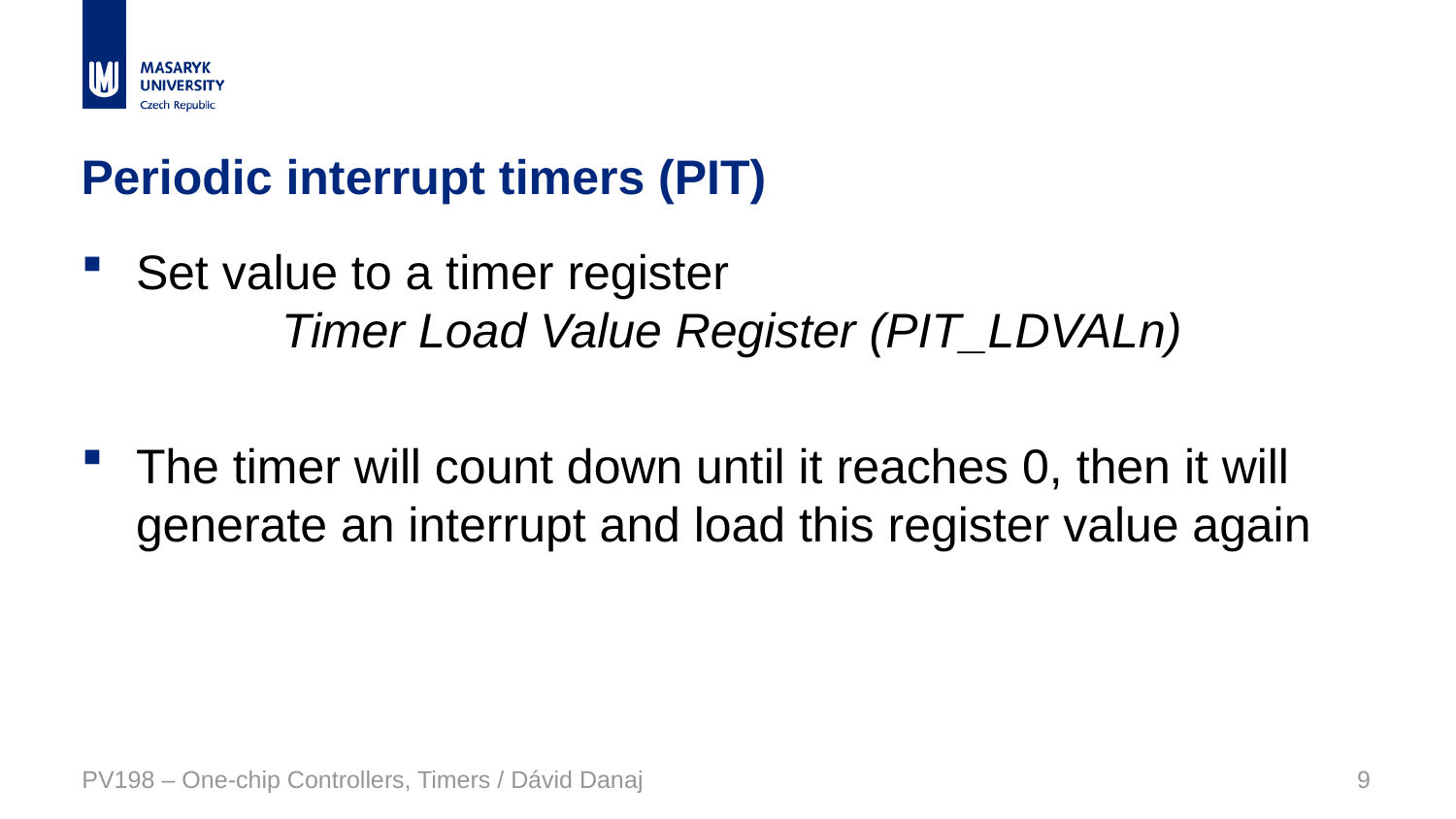

# Periodic interrupt timers (PIT)
Set value to a timer register
	Timer Load Value Register (PIT_LDVALn)

The timer will count down until it reaches 0, then it will generate an interrupt and load this register value again
PV198 – One-chip Controllers, Timers / Dávid Danaj
9